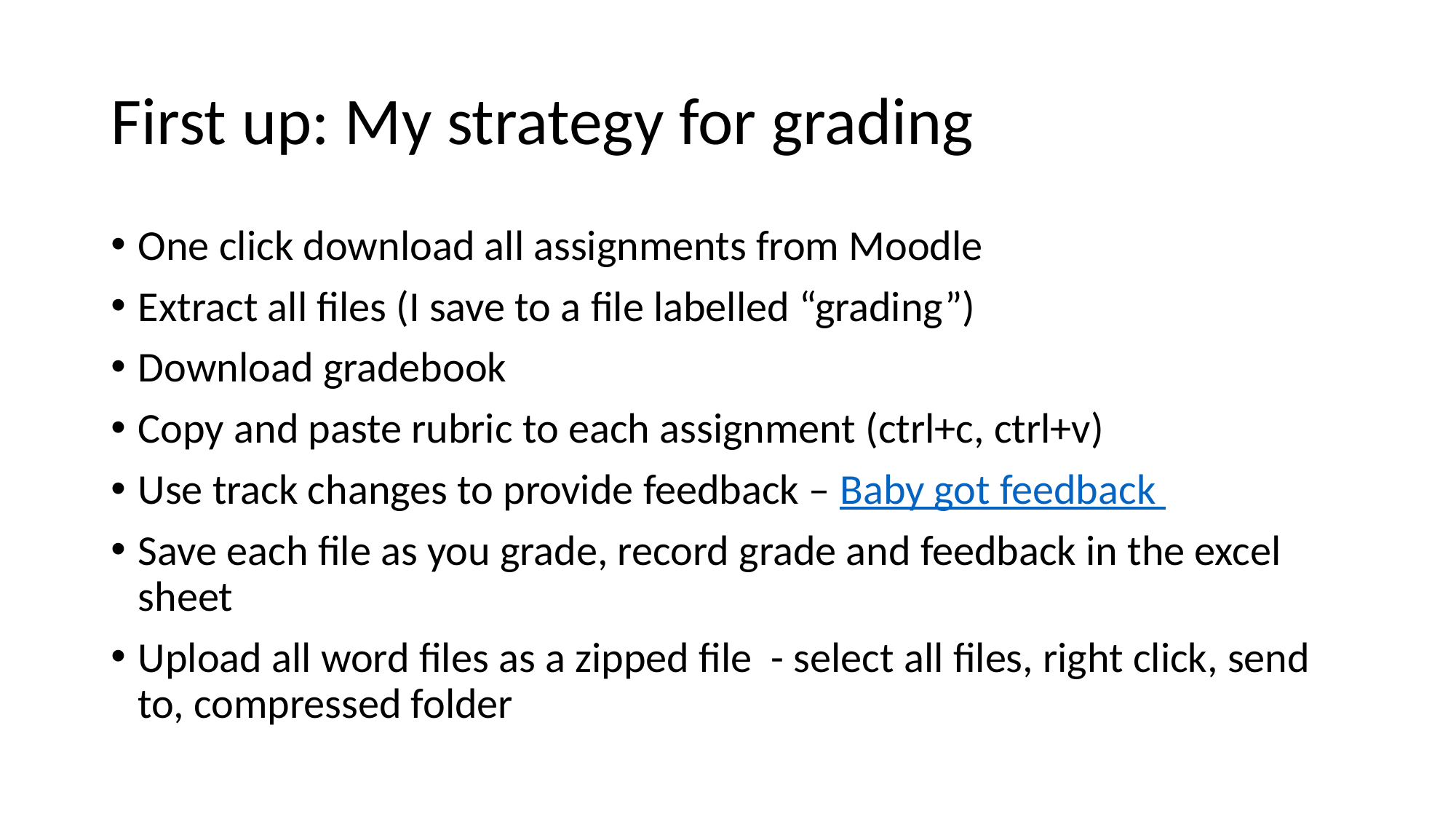

# First up: My strategy for grading
One click download all assignments from Moodle
Extract all files (I save to a file labelled “grading”)
Download gradebook
Copy and paste rubric to each assignment (ctrl+c, ctrl+v)
Use track changes to provide feedback – Baby got feedback
Save each file as you grade, record grade and feedback in the excel sheet
Upload all word files as a zipped file  - select all files, right click, send to, compressed folder